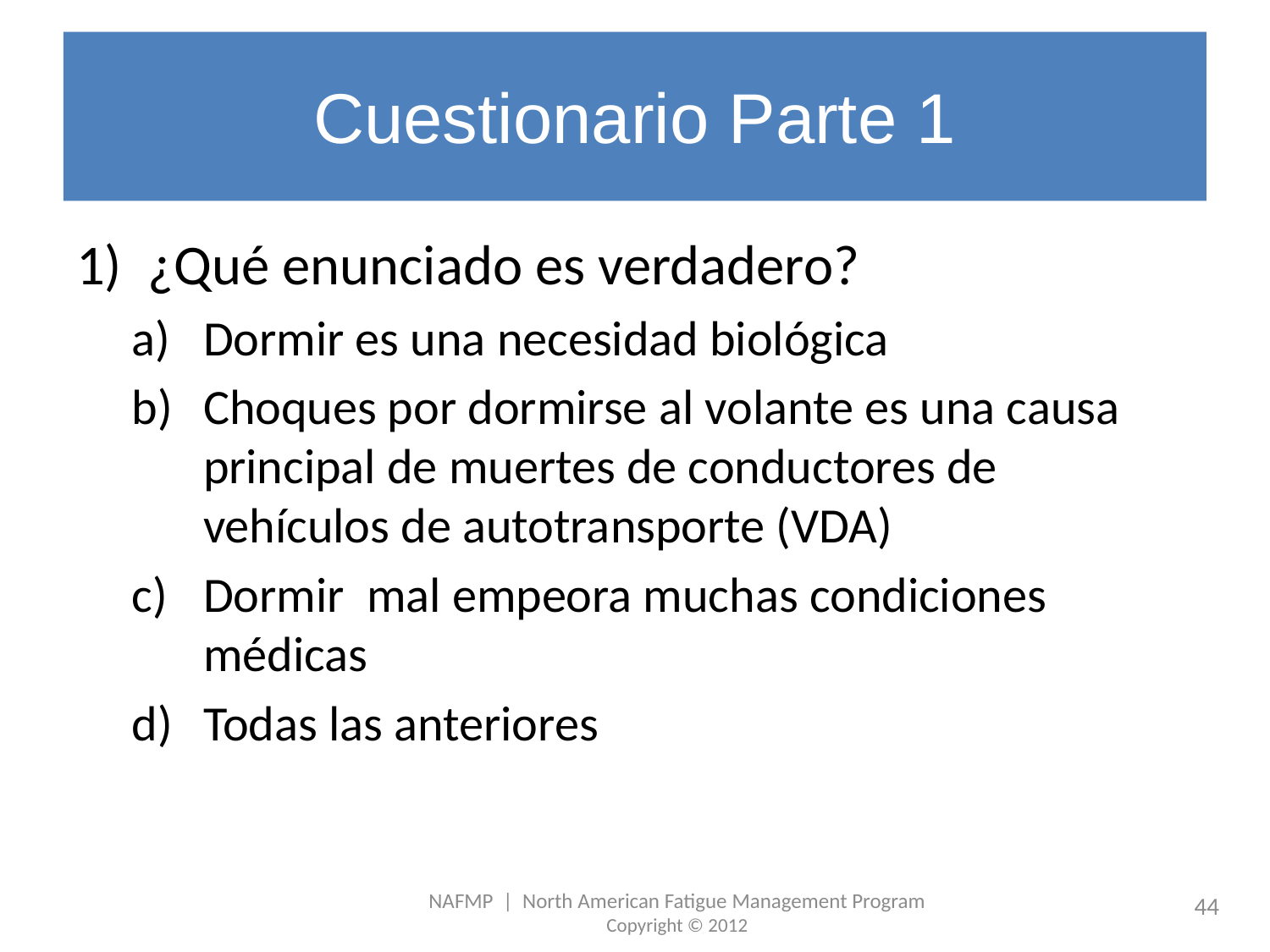

# Cuestionario Parte 1
¿Qué enunciado es verdadero?
Dormir es una necesidad biológica
Choques por dormirse al volante es una causa principal de muertes de conductores de vehículos de autotransporte (VDA)
Dormir  mal empeora muchas condiciones médicas
Todas las anteriores